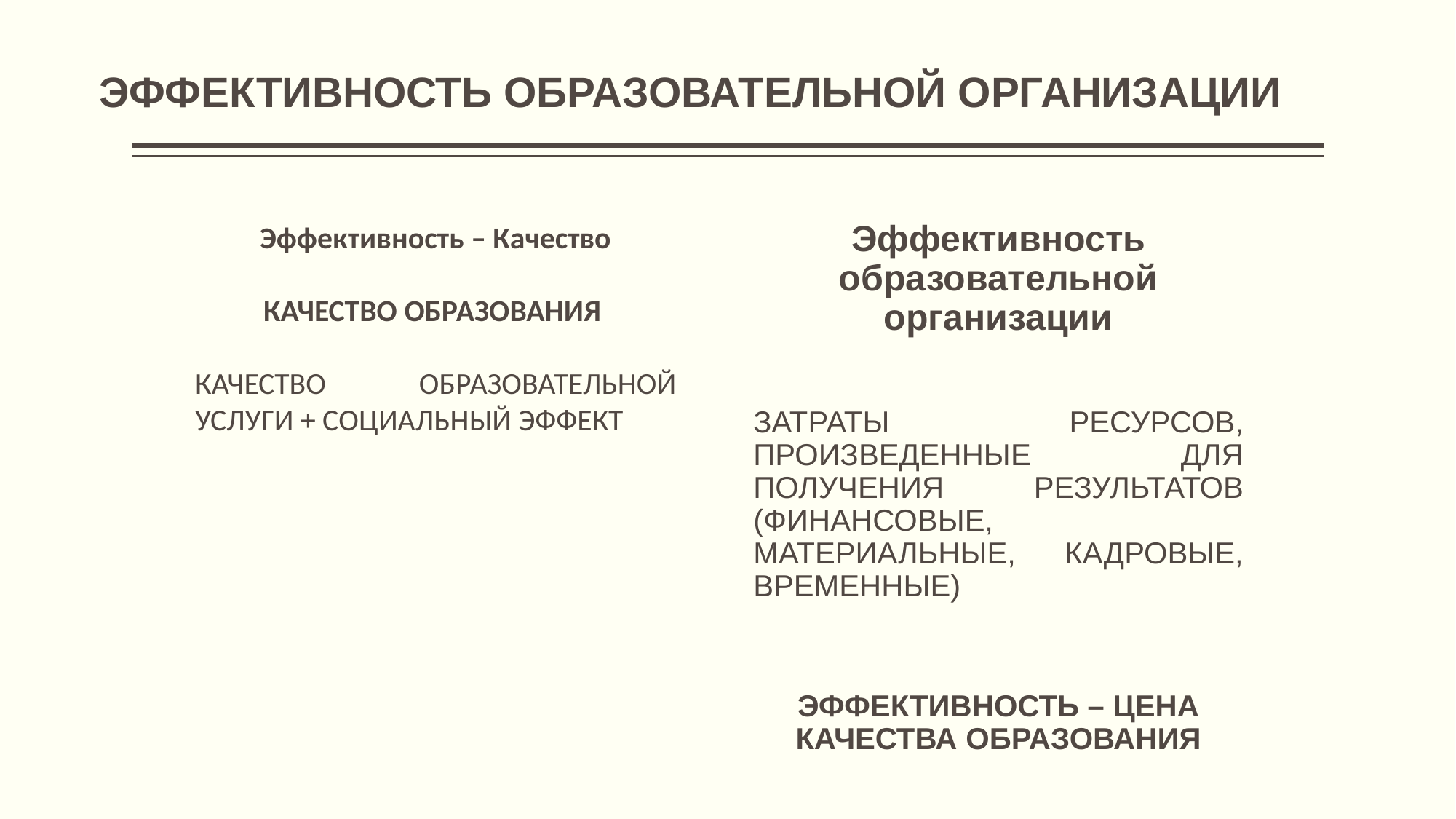

# ЭФФЕКТИВНОСТЬ ОБРАЗОВАТЕЛЬНОЙ ОРГАНИЗАЦИИ
Эффективность – Качество

КАЧЕСТВО ОБРАЗОВАНИЯ

КАЧЕСТВО ОБРАЗОВАТЕЛЬНОЙ УСЛУГИ + СОЦИАЛЬНЫЙ ЭФФЕКТ
Эффективность образовательной организации

ЗАТРАТЫ РЕСУРСОВ, ПРОИЗВЕДЕННЫЕ ДЛЯ ПОЛУЧЕНИЯ РЕЗУЛЬТАТОВ (ФИНАНСОВЫЕ, МАТЕРИАЛЬНЫЕ, КАДРОВЫЕ, ВРЕМЕННЫЕ)

ЭФФЕКТИВНОСТЬ – ЦЕНА КАЧЕСТВА ОБРАЗОВАНИЯ